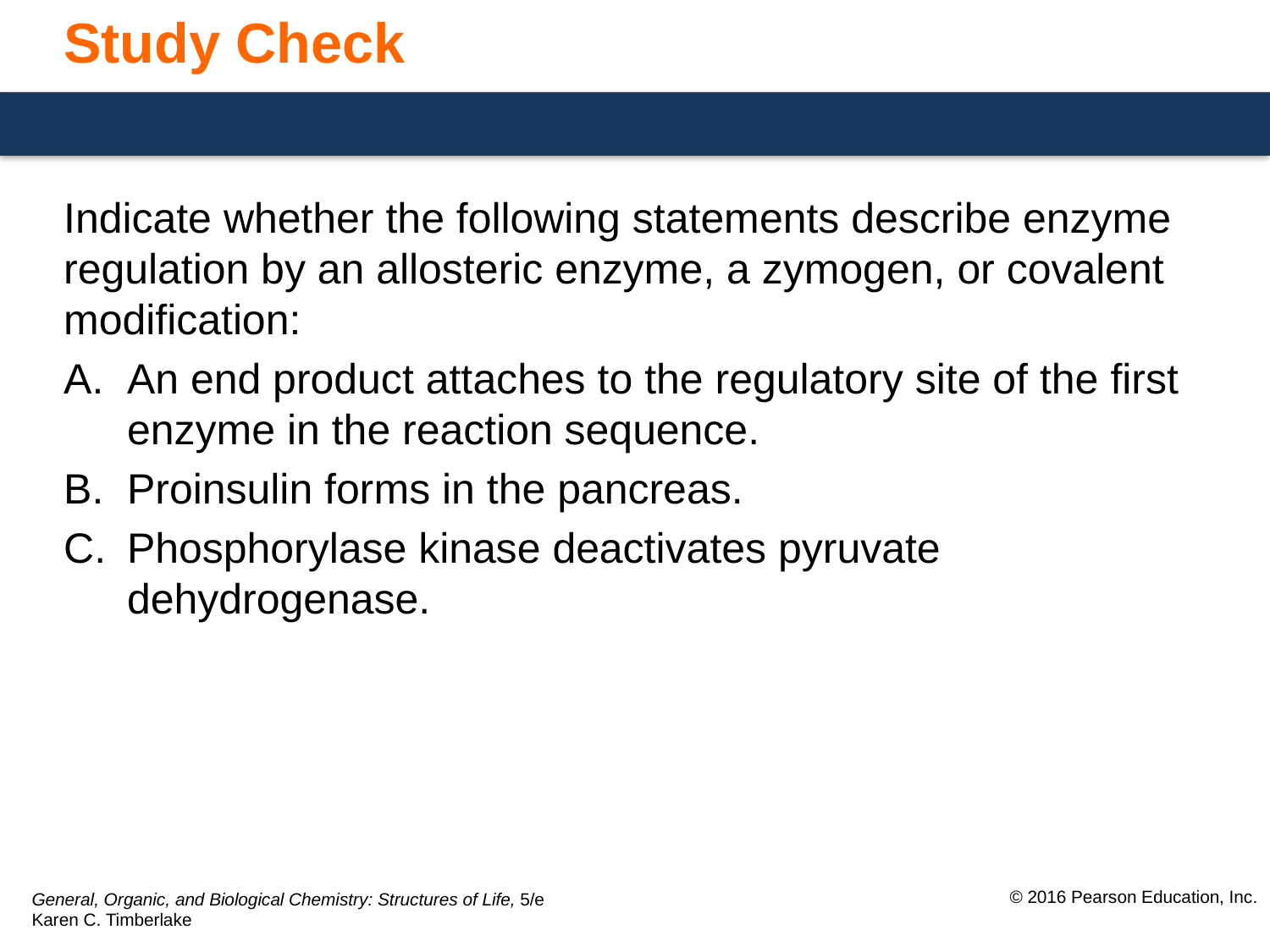

# Study Check
Indicate whether the following statements describe enzyme regulation by an allosteric enzyme, a zymogen, or covalent modification:
An end product attaches to the regulatory site of the first enzyme in the reaction sequence.
Proinsulin forms in the pancreas.
Phosphorylase kinase deactivates pyruvate
dehydrogenase.